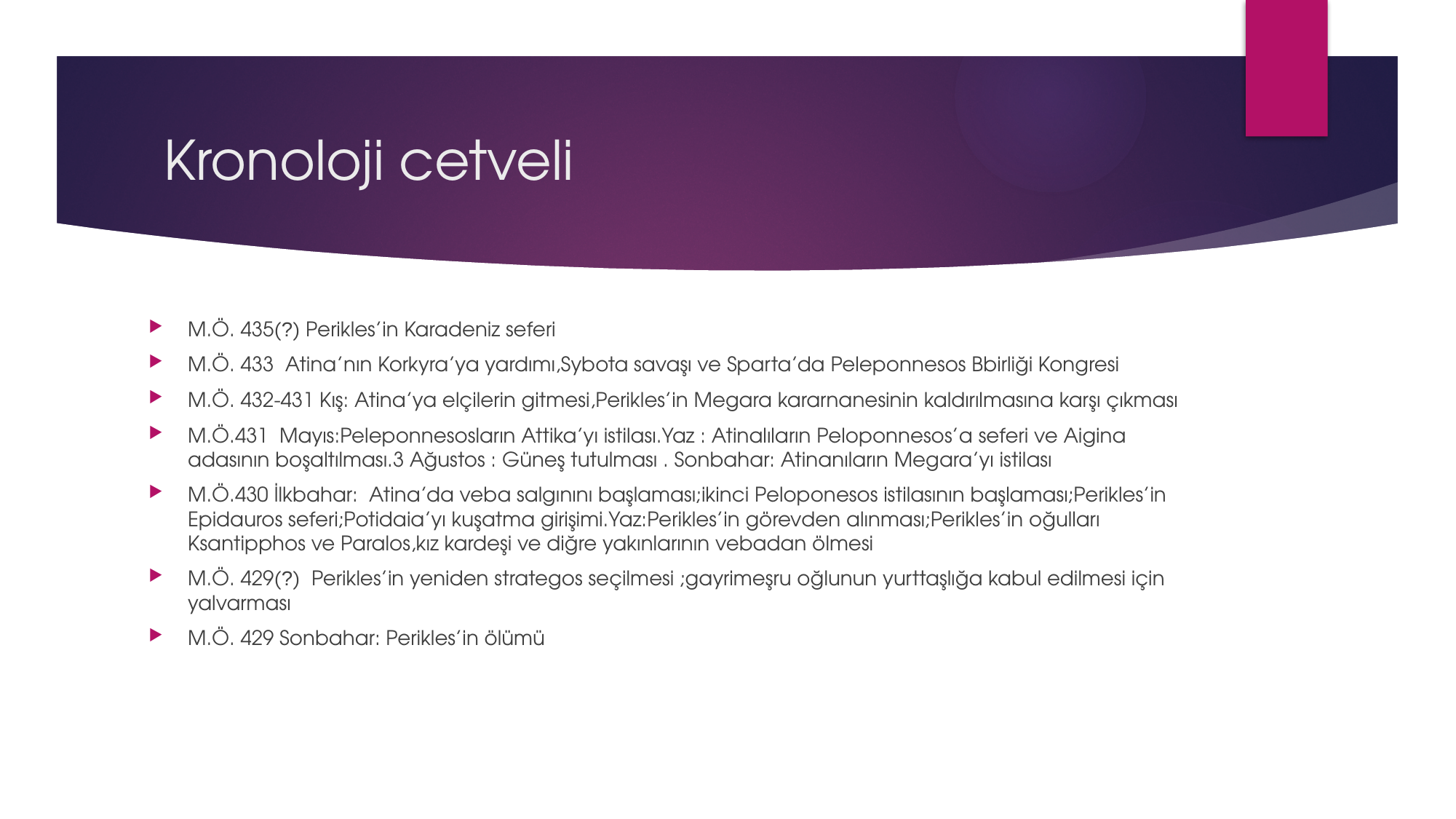

# Kronoloji cetveli
M.Ö. 435(?) Perikles’in Karadeniz seferi
M.Ö. 433  Atina’nın Korkyra’ya yardımı,Sybota savaşı ve Sparta’da Peleponnesos Bbirliği Kongresi
M.Ö. 432-431 Kış: Atina’ya elçilerin gitmesi,Perikles’in Megara kararnanesinin kaldırılmasına karşı çıkması
M.Ö.431  Mayıs:Peleponnesosların Attika’yı istilası.Yaz : Atinalıların Peloponnesos’a seferi ve Aigina adasının boşaltılması.3 Ağustos : Güneş tutulması . Sonbahar: Atinanıların Megara’yı istilası
M.Ö.430 İlkbahar:  Atina’da veba salgınını başlaması;ikinci Peloponesos istilasının başlaması;Perikles’in Epidauros seferi;Potidaia’yı kuşatma girişimi.Yaz:Perikles’in görevden alınması;Perikles’in oğulları Ksantipphos ve Paralos,kız kardeşi ve diğre yakınlarının vebadan ölmesi
M.Ö. 429(?)  Perikles’in yeniden strategos seçilmesi ;gayrimeşru oğlunun yurttaşlığa kabul edilmesi için yalvarması
M.Ö. 429 Sonbahar: Perikles’in ölümü